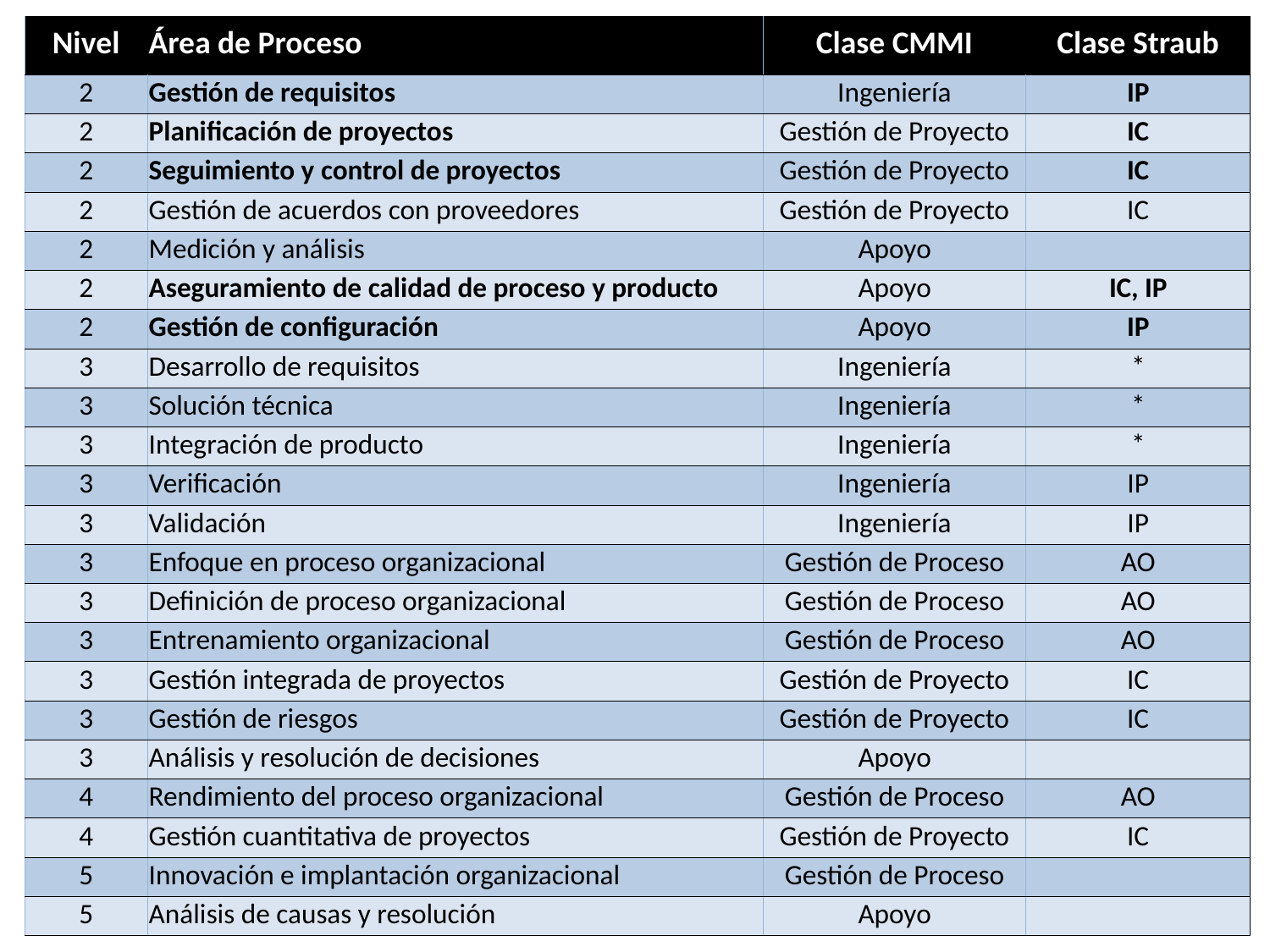

| Nivel | Área de Proceso | Clase CMMI | Clase Straub |
| --- | --- | --- | --- |
| 2 | Gestión de requisitos | Ingeniería | IP |
| 2 | Planificación de proyectos | Gestión de Proyecto | IC |
| 2 | Seguimiento y control de proyectos | Gestión de Proyecto | IC |
| 2 | Gestión de acuerdos con proveedores | Gestión de Proyecto | IC |
| 2 | Medición y análisis | Apoyo |  |
| 2 | Aseguramiento de calidad de proceso y producto | Apoyo | IC, IP |
| 2 | Gestión de configuración | Apoyo | IP |
| 3 | Desarrollo de requisitos | Ingeniería | \* |
| 3 | Solución técnica | Ingeniería | \* |
| 3 | Integración de producto | Ingeniería | \* |
| 3 | Verificación | Ingeniería | IP |
| 3 | Validación | Ingeniería | IP |
| 3 | Enfoque en proceso organizacional | Gestión de Proceso | AO |
| 3 | Definición de proceso organizacional | Gestión de Proceso | AO |
| 3 | Entrenamiento organizacional | Gestión de Proceso | AO |
| 3 | Gestión integrada de proyectos | Gestión de Proyecto | IC |
| 3 | Gestión de riesgos | Gestión de Proyecto | IC |
| 3 | Análisis y resolución de decisiones | Apoyo |  |
| 4 | Rendimiento del proceso organizacional | Gestión de Proceso | AO |
| 4 | Gestión cuantitativa de proyectos | Gestión de Proyecto | IC |
| 5 | Innovación e implantación organizacional | Gestión de Proceso |  |
| 5 | Análisis de causas y resolución | Apoyo |  |